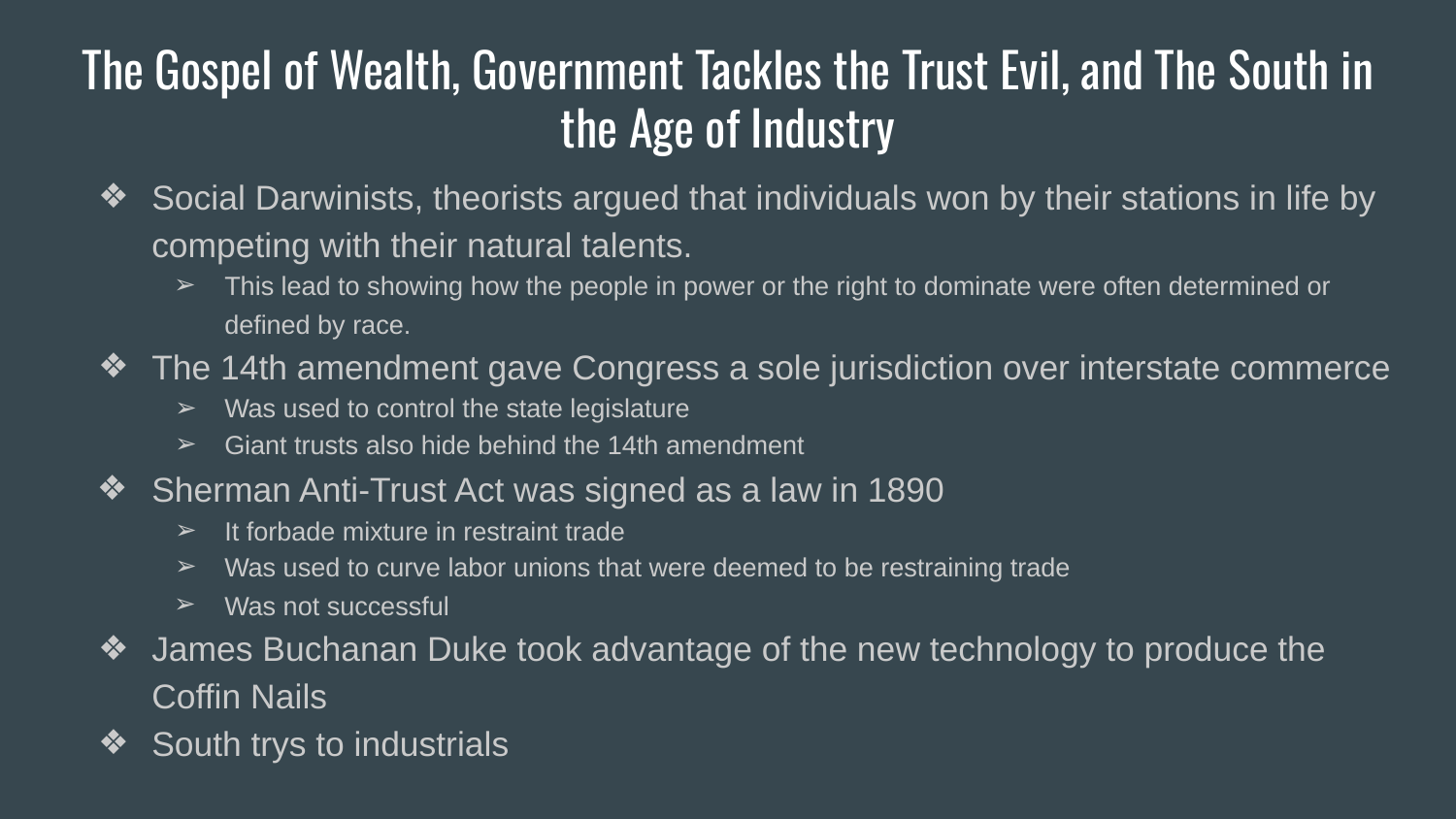

# The Gospel of Wealth, Government Tackles the Trust Evil, and The South in the Age of Industry

Social Darwinists, theorists argued that individuals won by their stations in life by competing with their natural talents.
This lead to showing how the people in power or the right to dominate were often determined or defined by race.
The 14th amendment gave Congress a sole jurisdiction over interstate commerce
Was used to control the state legislature
Giant trusts also hide behind the 14th amendment
Sherman Anti-Trust Act was signed as a law in 1890
It forbade mixture in restraint trade
Was used to curve labor unions that were deemed to be restraining trade
Was not successful
James Buchanan Duke took advantage of the new technology to produce the Coffin Nails
South trys to industrials